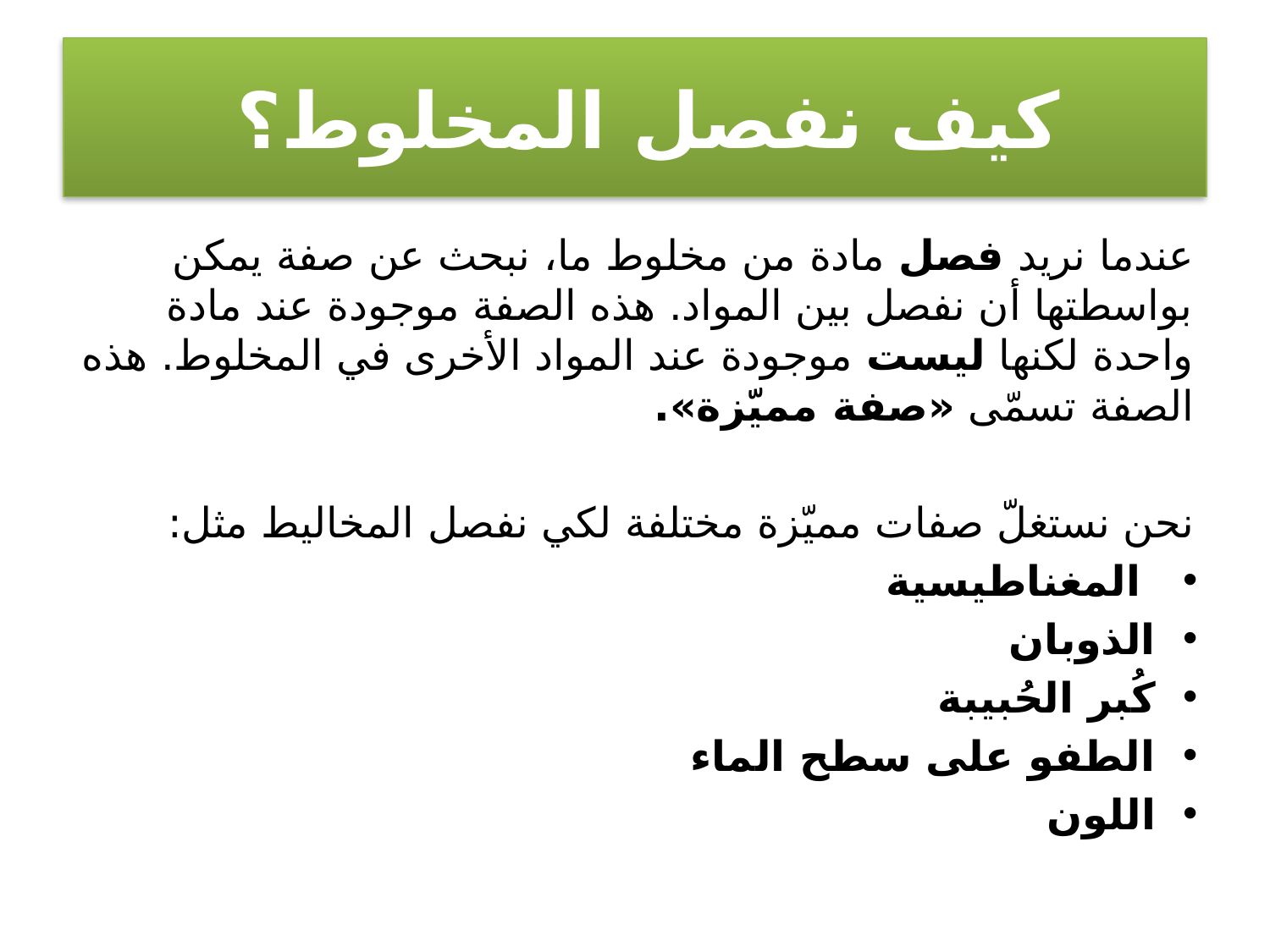

# كيف نفصل المخلوط؟
عندما نريد فصل مادة من مخلوط ما، نبحث عن صفة يمكن بواسطتها أن نفصل بين المواد. هذه الصفة موجودة عند مادة واحدة لكنها ليست موجودة عند المواد الأخرى في المخلوط. هذه الصفة تسمّى «صفة مميّزة».

نحن نستغلّ صفات مميّزة مختلفة لكي نفصل المخاليط مثل:
 المغناطيسية
الذوبان
كُبر الحُبيبة
الطفو على سطح الماء
اللون